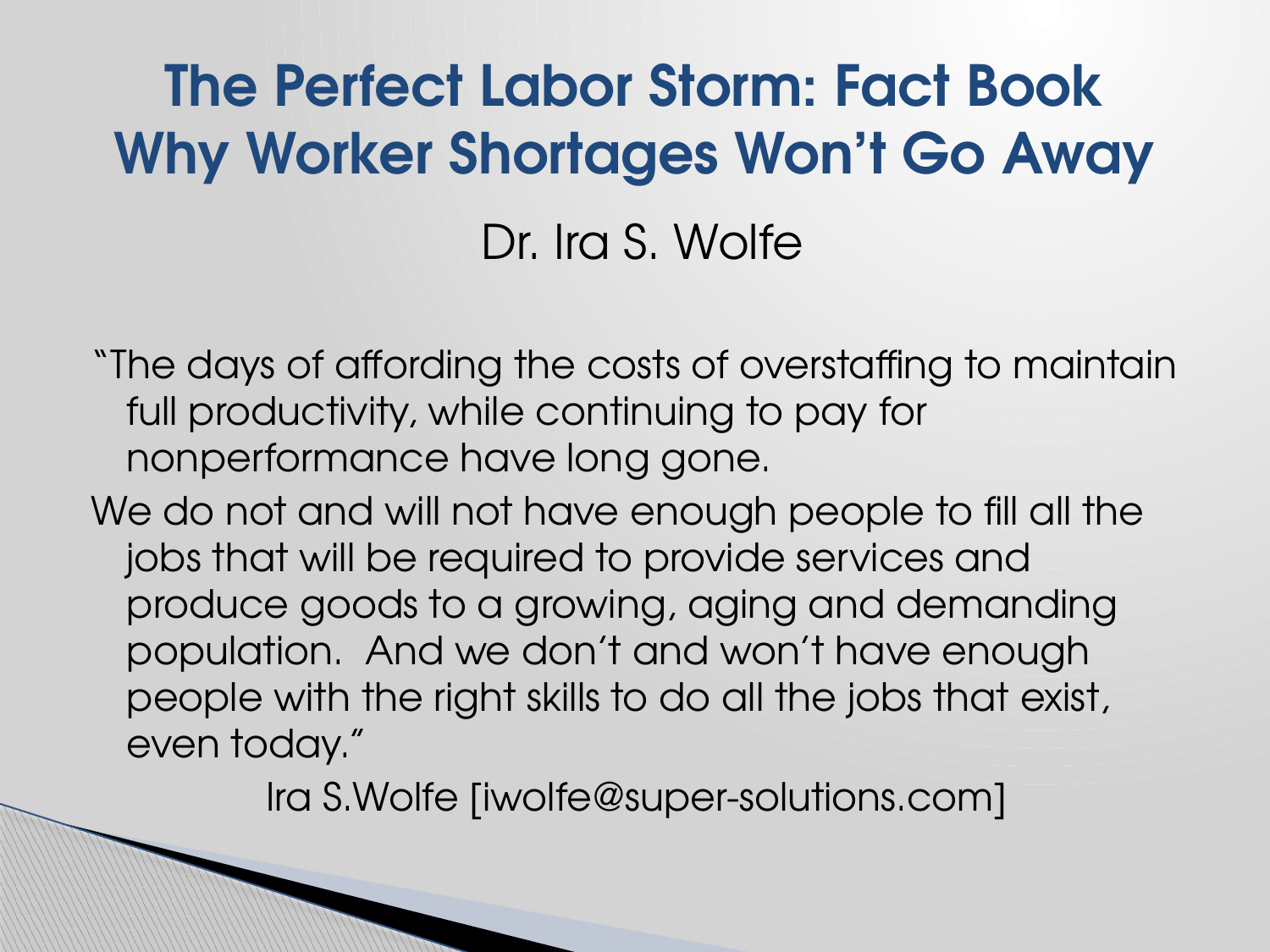

# The Perfect Labor Storm: Fact Book Why Worker Shortages Won’t Go Away
Dr. Ira S. Wolfe

“The days of affording the costs of overstaffing to maintain full productivity, while continuing to pay for nonperformance have long gone.
We do not and will not have enough people to fill all the jobs that will be required to provide services and produce goods to a growing, aging and demanding population.  And we don’t and won’t have enough people with the right skills to do all the jobs that exist, even today.”
Ira S.Wolfe [iwolfe@super-solutions.com]